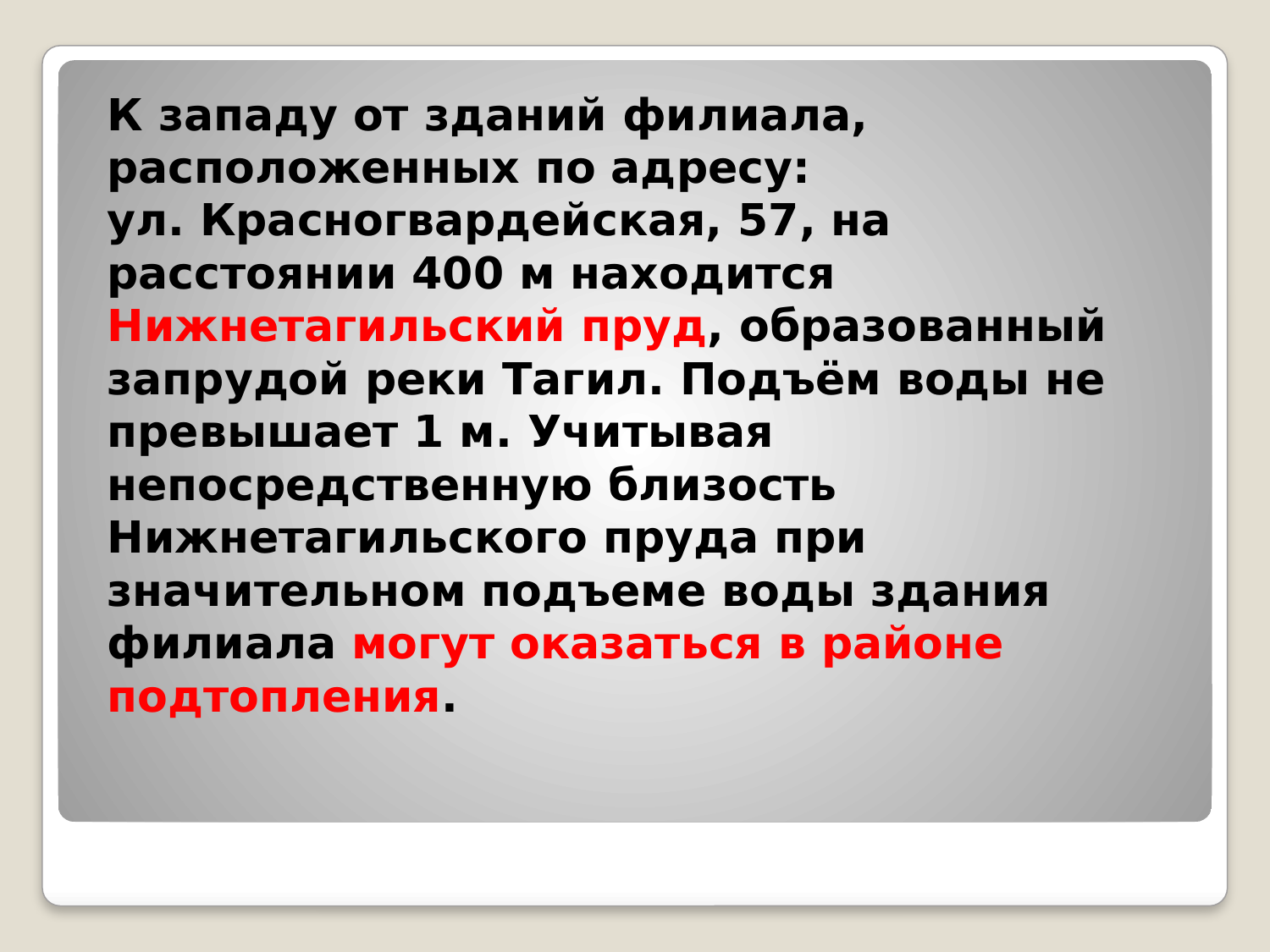

К западу от зданий филиала, расположенных по адресу: ул. Красногвардейская, 57, на расстоянии 400 м находится Нижнетагильский пруд, образованный запрудой реки Тагил. Подъём воды не превышает 1 м. Учитывая непосредственную близость Нижнетагильского пруда при значительном подъеме воды здания филиала могут оказаться в районе подтопления.
#